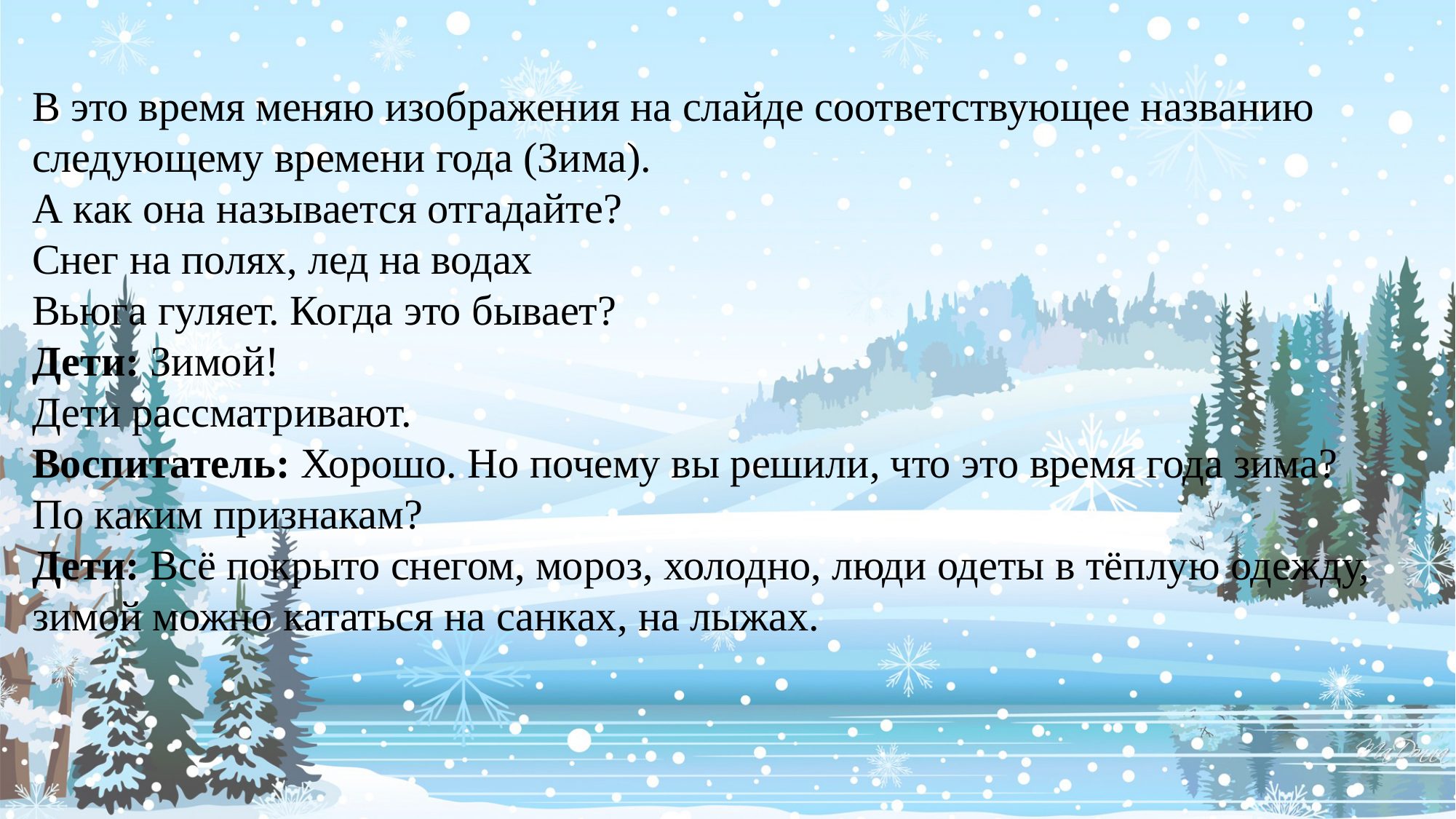

В это время меняю изображения на слайде соответствующее названию следующему времени года (Зима).
А как она называется отгадайте?
Снег на полях, лед на водах
Вьюга гуляет. Когда это бывает?
Дети: Зимой!
Дети рассматривают.
Воспитатель: Хорошо. Но почему вы решили, что это время года зима? По каким признакам?
Дети: Всё покрыто снегом, мороз, холодно, люди одеты в тёплую одежду, зимой можно кататься на санках, на лыжах.